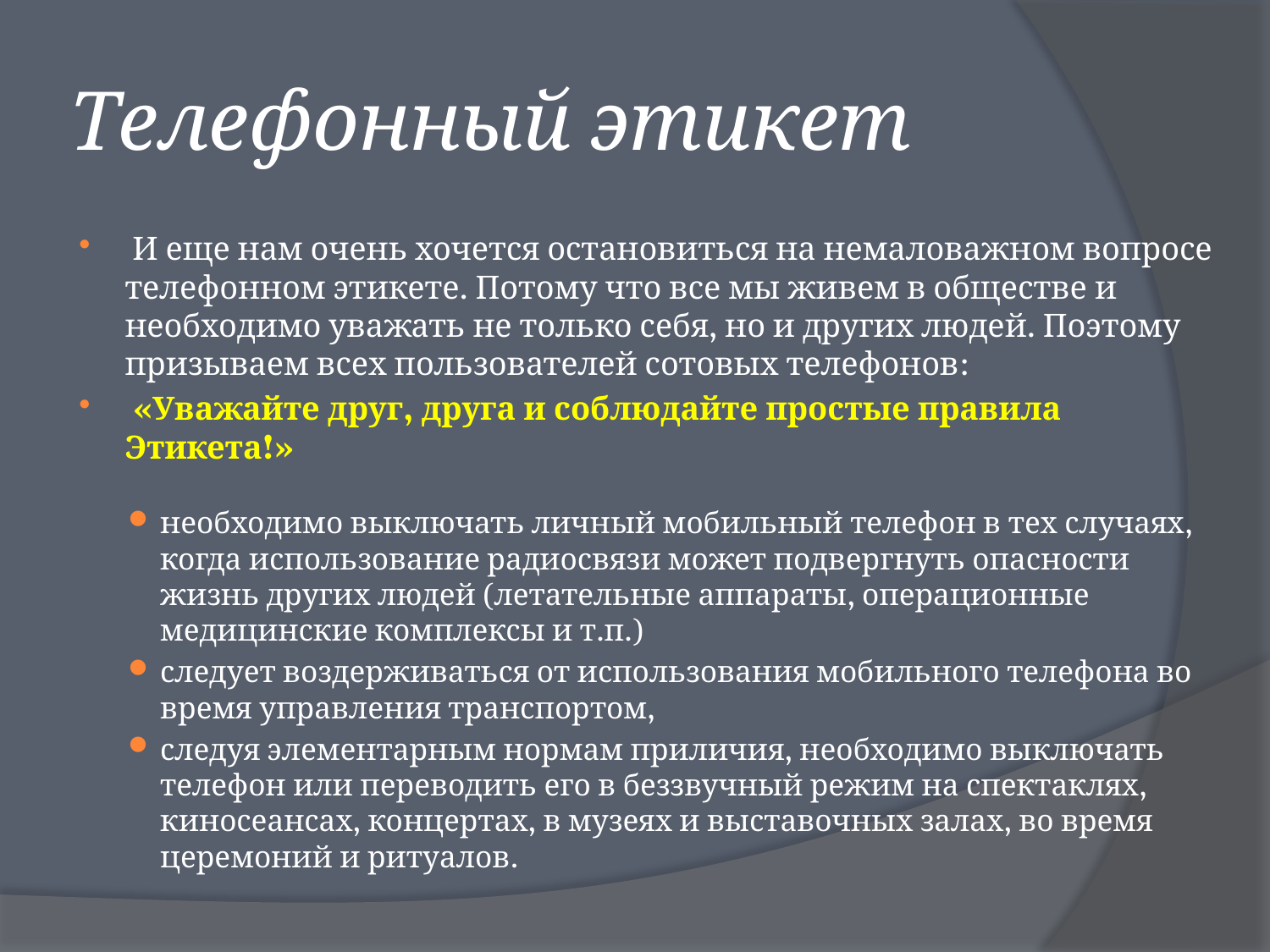

# Телефонный этикет
 И еще нам очень хочется остановиться на немаловажном вопросе телефонном этикете. Потому что все мы живем в обществе и необходимо уважать не только себя, но и других людей. Поэтому призываем всех пользователей сотовых телефонов:
 «Уважайте друг, друга и соблюдайте простые правила Этикета!»
необходимо выключать личный мобильный телефон в тех случаях, когда использование радиосвязи может подвергнуть опасности жизнь других людей (летательные аппараты, операционные медицинские комплексы и т.п.)
следует воздерживаться от использования мобильного телефона во время управления транспортом,
следуя элементарным нормам приличия, необходимо выключать телефон или переводить его в беззвучный режим на спектаклях, киносеансах, концертах, в музеях и выставочных залах, во время церемоний и ритуалов.